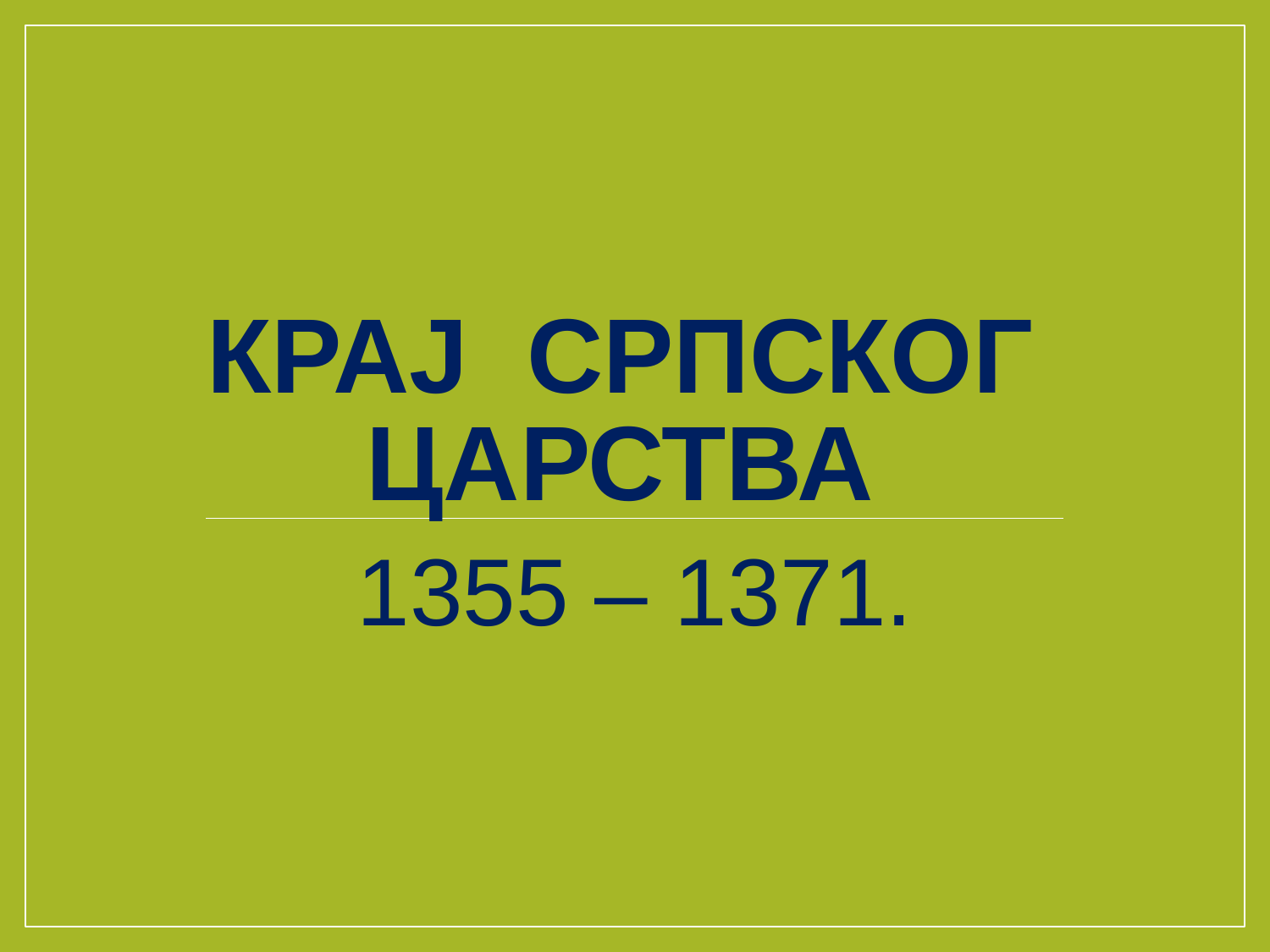

# Крај  српског  царства
1355 – 1371.